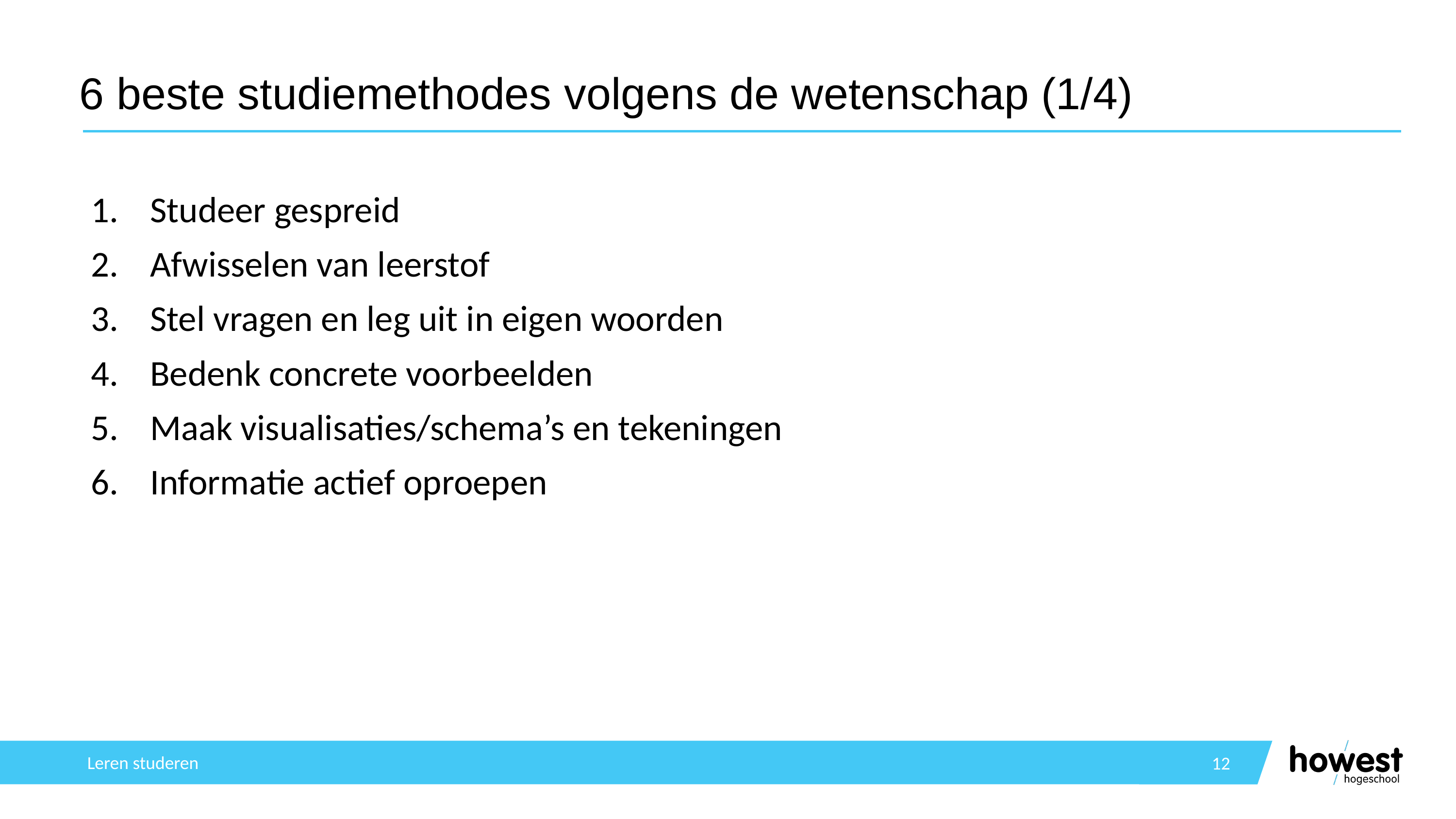

# 6 beste studiemethodes volgens de wetenschap (1/4)
Studeer gespreid
Afwisselen van leerstof
Stel vragen en leg uit in eigen woorden
Bedenk concrete voorbeelden
Maak visualisaties/schema’s en tekeningen
Informatie actief oproepen

Leren studeren
12